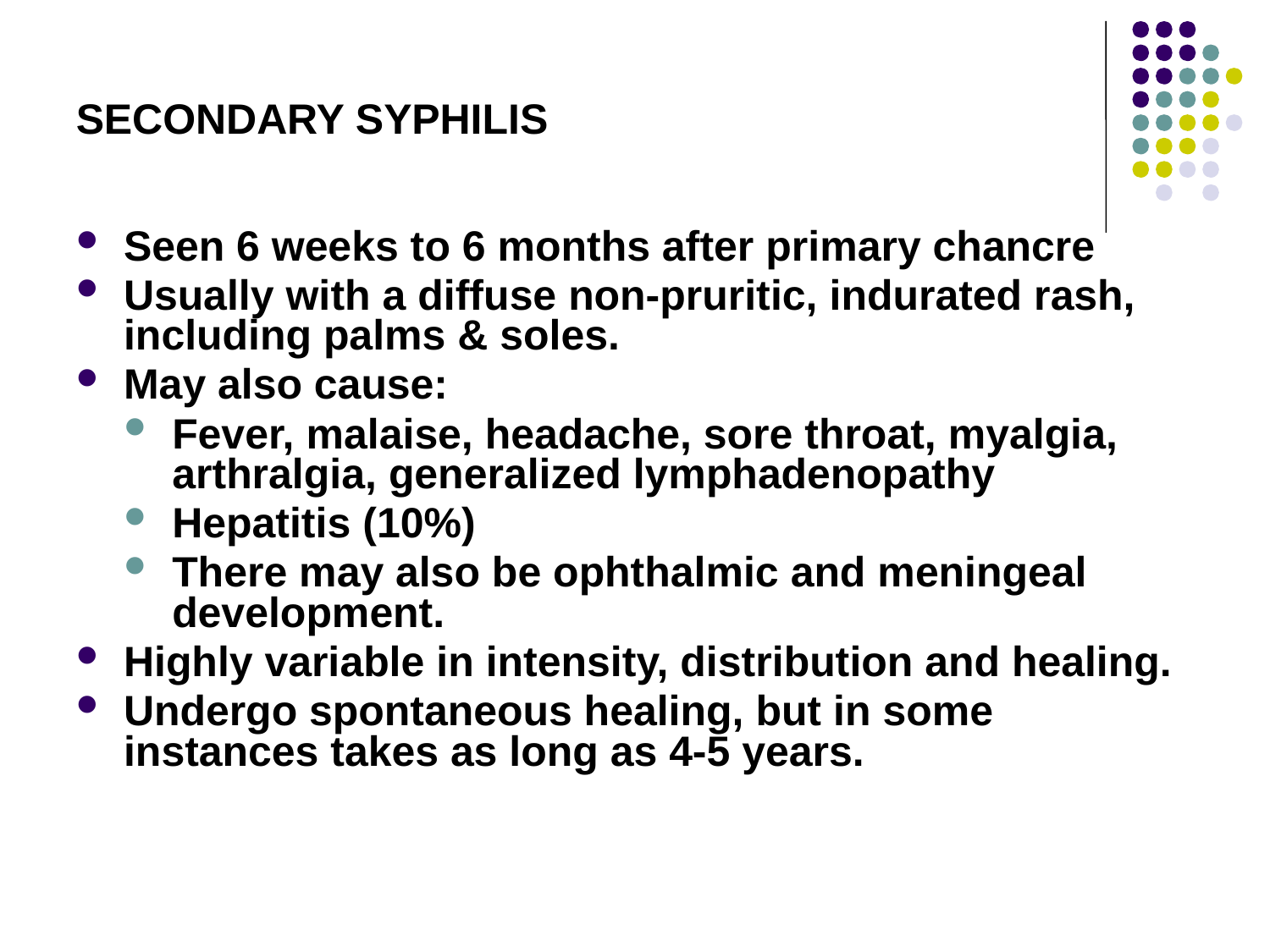

SECONDARY SYPHILIS
Seen 6 weeks to 6 months after primary chancre
Usually with a diffuse non-pruritic, indurated rash, including palms & soles.
May also cause:
Fever, malaise, headache, sore throat, myalgia, arthralgia, generalized lymphadenopathy
Hepatitis (10%)
There may also be ophthalmic and meningeal development.
Highly variable in intensity, distribution and healing.
Undergo spontaneous healing, but in some instances takes as long as 4-5 years.